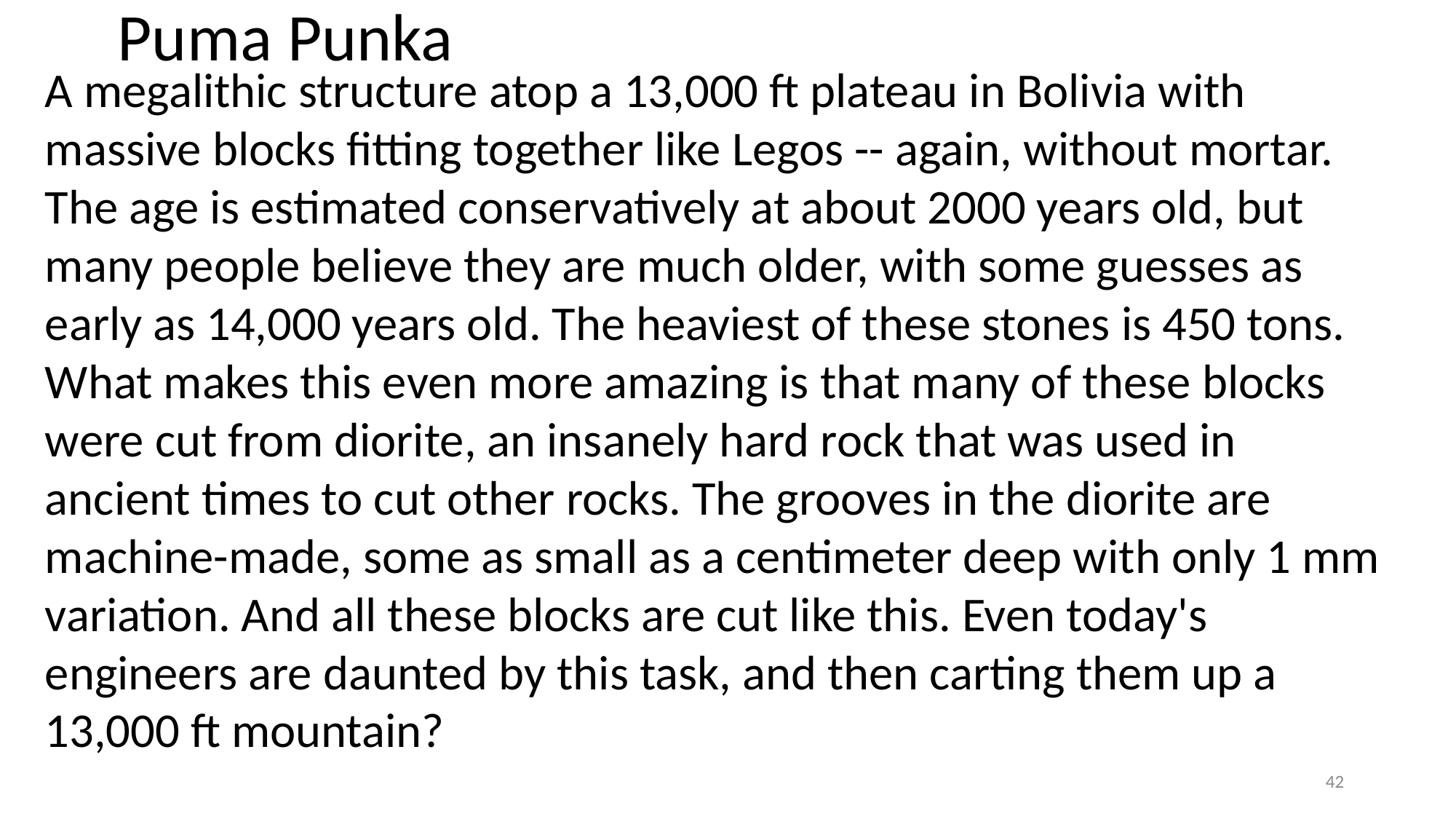

# Puma Punka
A megalithic structure atop a 13,000 ft plateau in Bolivia with massive blocks fitting together like Legos -- again, without mortar. The age is estimated conservatively at about 2000 years old, but many people believe they are much older, with some guesses as early as 14,000 years old. The heaviest of these stones is 450 tons. What makes this even more amazing is that many of these blocks were cut from diorite, an insanely hard rock that was used in ancient times to cut other rocks. The grooves in the diorite are machine-made, some as small as a centimeter deep with only 1 mm variation. And all these blocks are cut like this. Even today's engineers are daunted by this task, and then carting them up a 13,000 ft mountain?
42